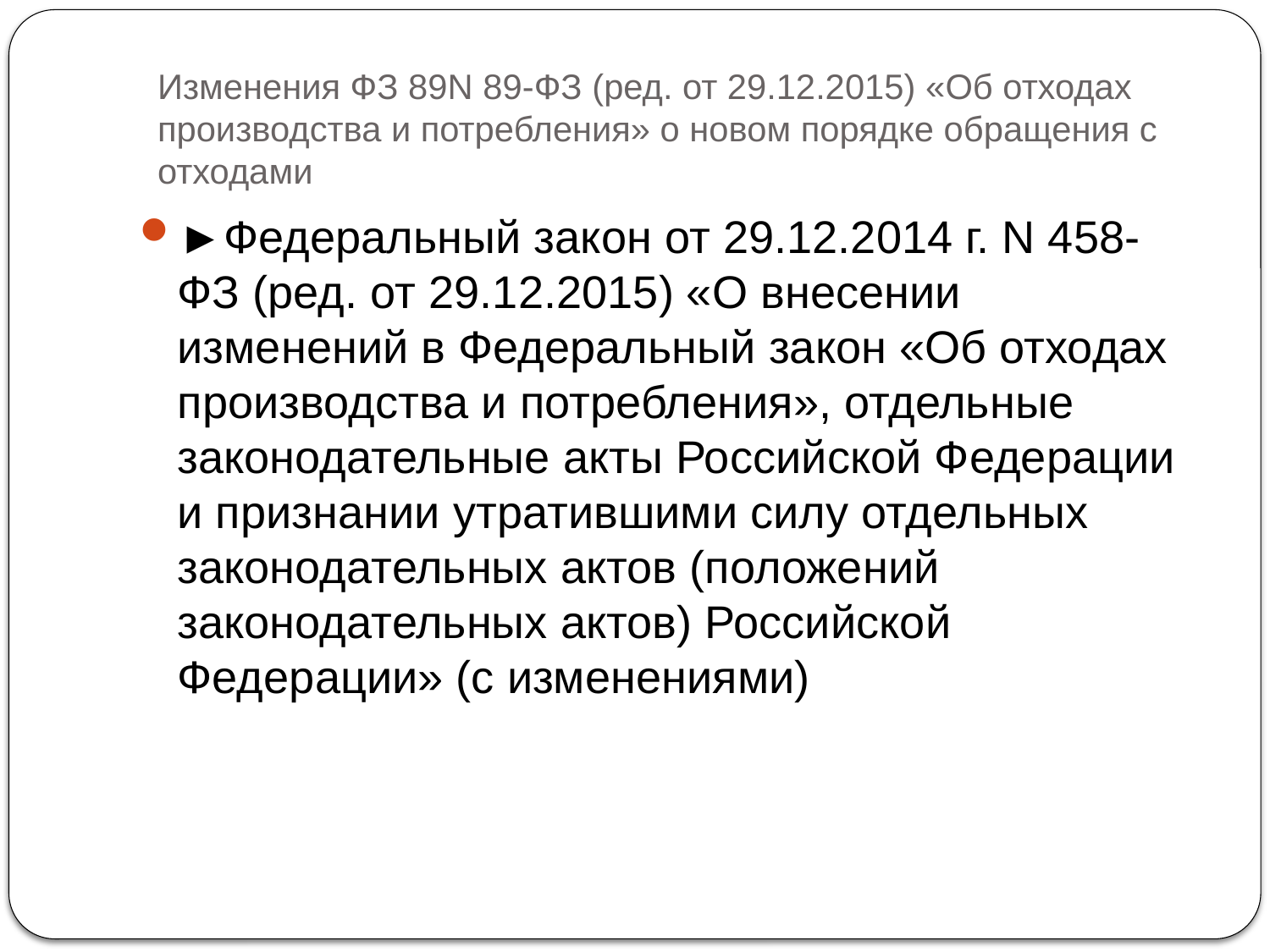

# Изменения ФЗ 89N 89-ФЗ (ред. от 29.12.2015) «Об отходах производства и потребления» о новом порядке обращения с отходами
►Федеральный закон от 29.12.2014 г. N 458-ФЗ (ред. от 29.12.2015) «О внесении изменений в Федеральный закон «Об отходах производства и потребления», отдельные законодательные акты Российской Федерации и признании утратившими силу отдельных законодательных актов (положений законодательных актов) Российской Федерации» (с изменениями)